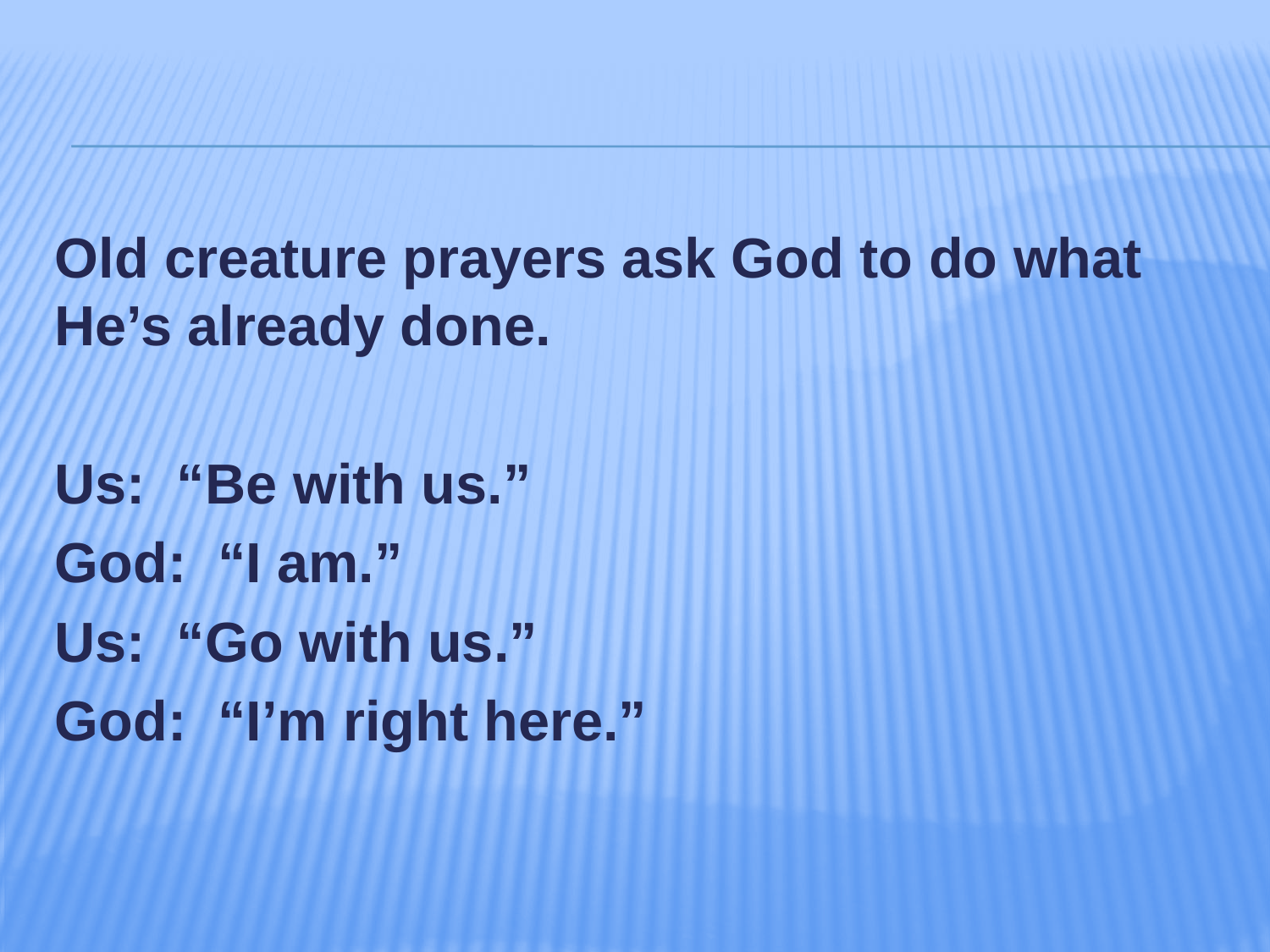

#
Old creature prayers ask God to do what He’s already done.

Us:  “Be with us.”
God:  “I am.”
Us:  “Go with us.”
God:  “I’m right here.”